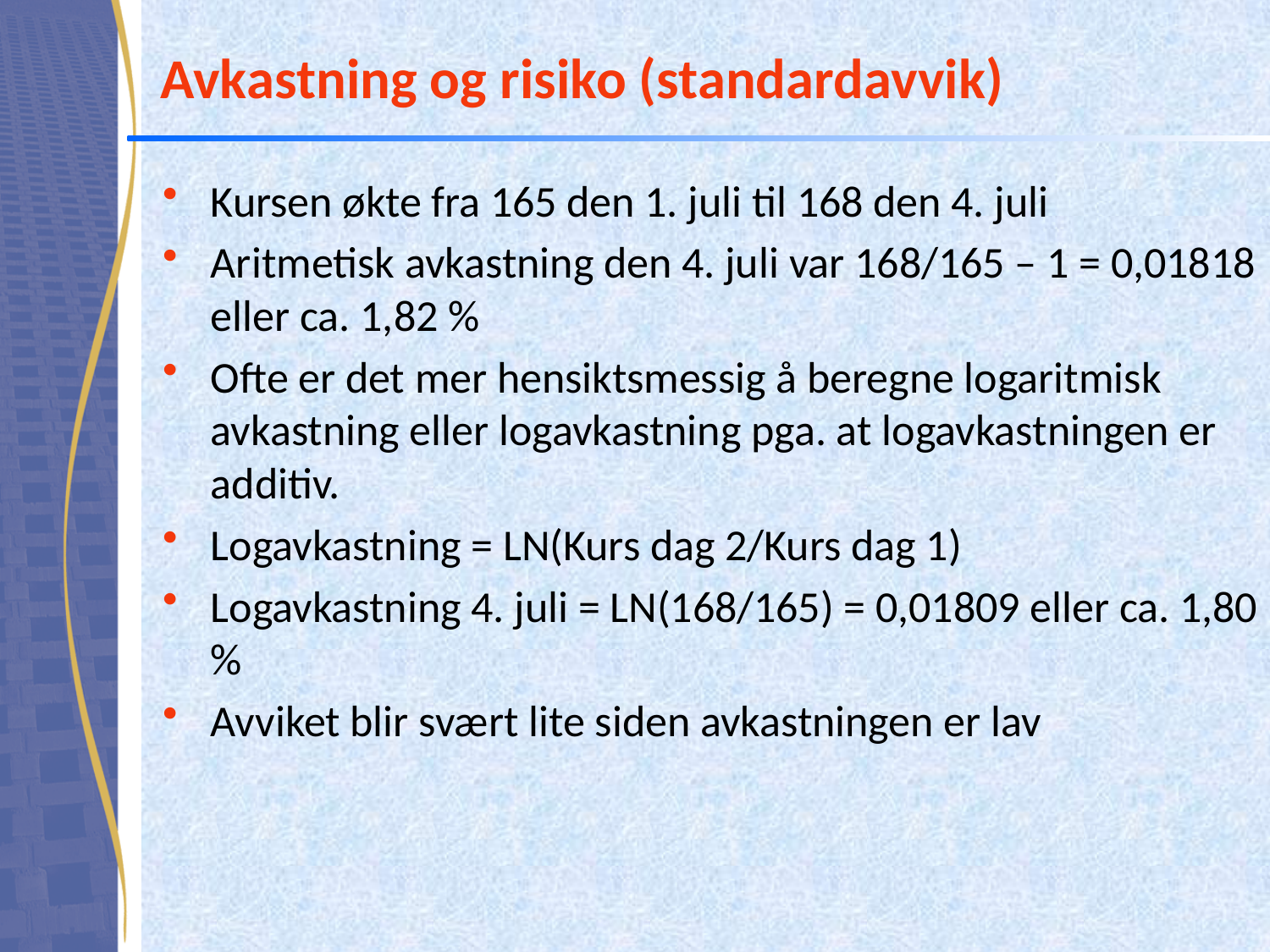

# Avkastning og risiko (standardavvik)
Kursen økte fra 165 den 1. juli til 168 den 4. juli
Aritmetisk avkastning den 4. juli var 168/165 – 1 = 0,01818 eller ca. 1,82 %
Ofte er det mer hensiktsmessig å beregne logaritmisk avkastning eller logavkastning pga. at logavkastningen er additiv.
Logavkastning = LN(Kurs dag 2/Kurs dag 1)
Logavkastning 4. juli = LN(168/165) = 0,01809 eller ca. 1,80 %
Avviket blir svært lite siden avkastningen er lav